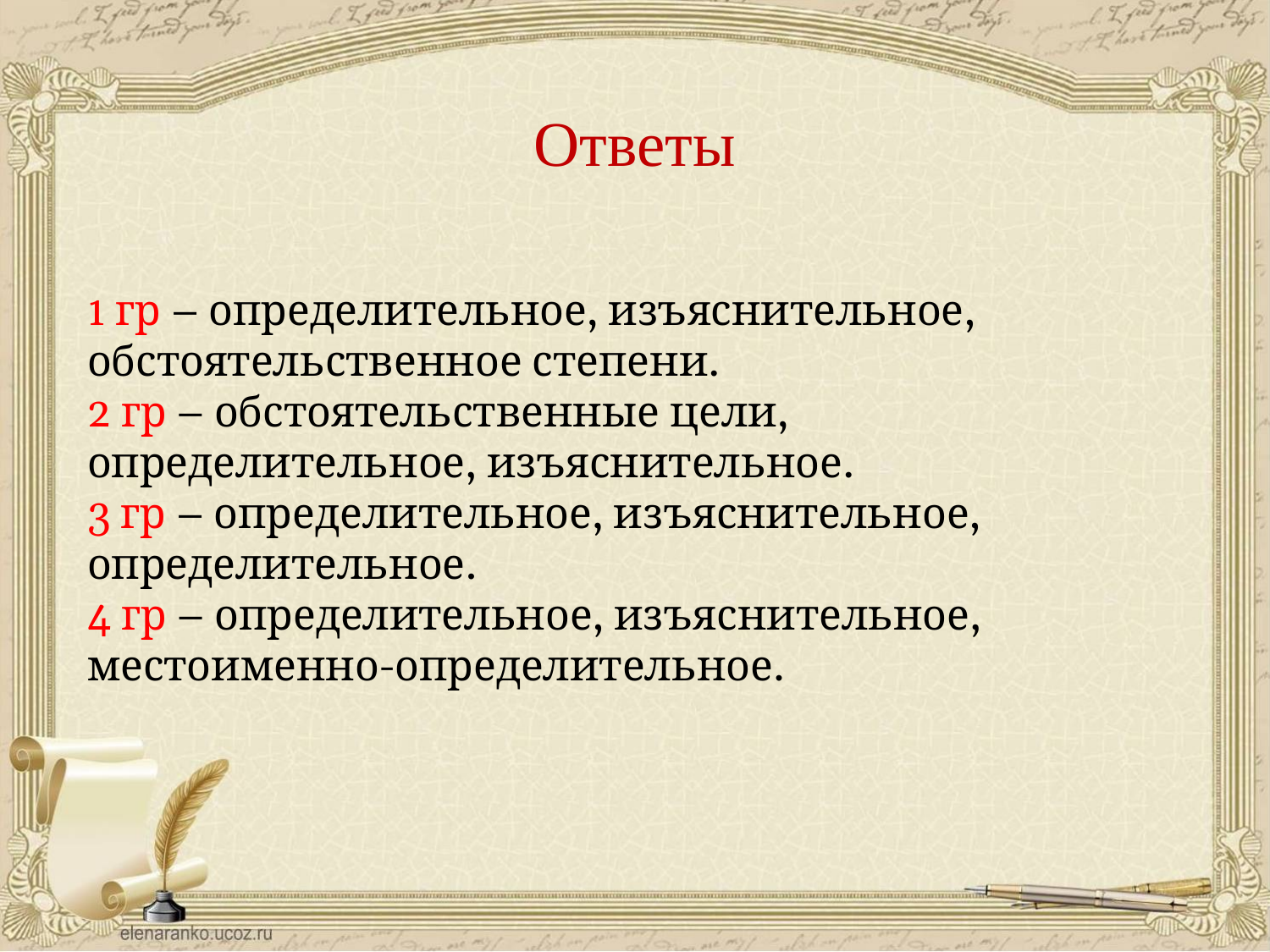

Ответы

1 гр – определительное, изъяснительное, обстоятельственное степени.
2 гр – обстоятельственные цели, определительное, изъяснительное.
3 гр – определительное, изъяснительное, определительное.
4 гр – определительное, изъяснительное, местоименно-определительное.